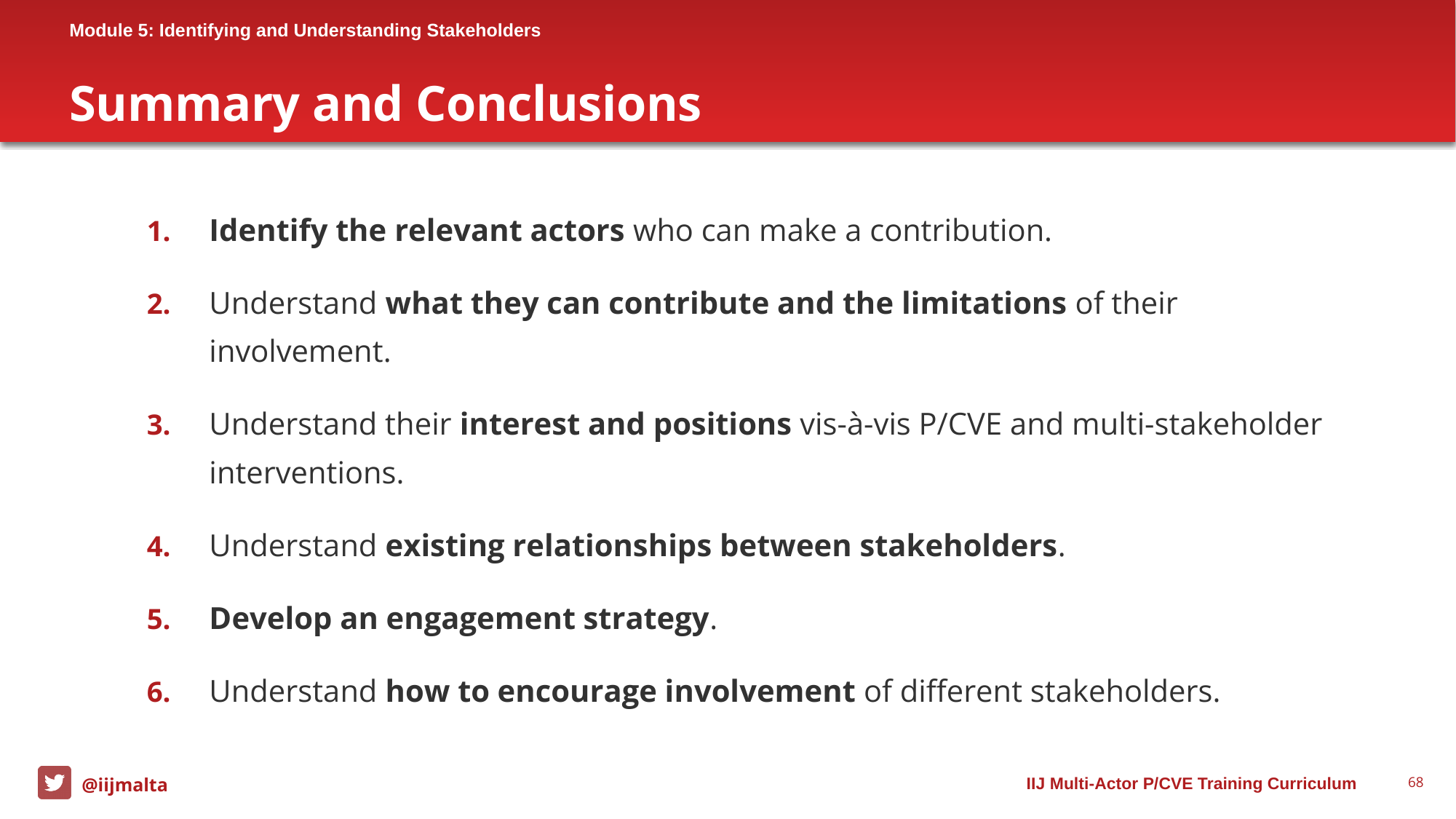

Module 5: Identifying and Understanding Stakeholders
# Summary and Conclusions
 Identify the relevant actors who can make a contribution.
 Understand what they can contribute and the limitations of their
 involvement.
 Understand their interest and positions vis-à-vis P/CVE and multi-stakeholder
 interventions.
 Understand existing relationships between stakeholders.
 Develop an engagement strategy.
 Understand how to encourage involvement of different stakeholders.
IIJ Multi-Actor P/CVE Training Curriculum
68